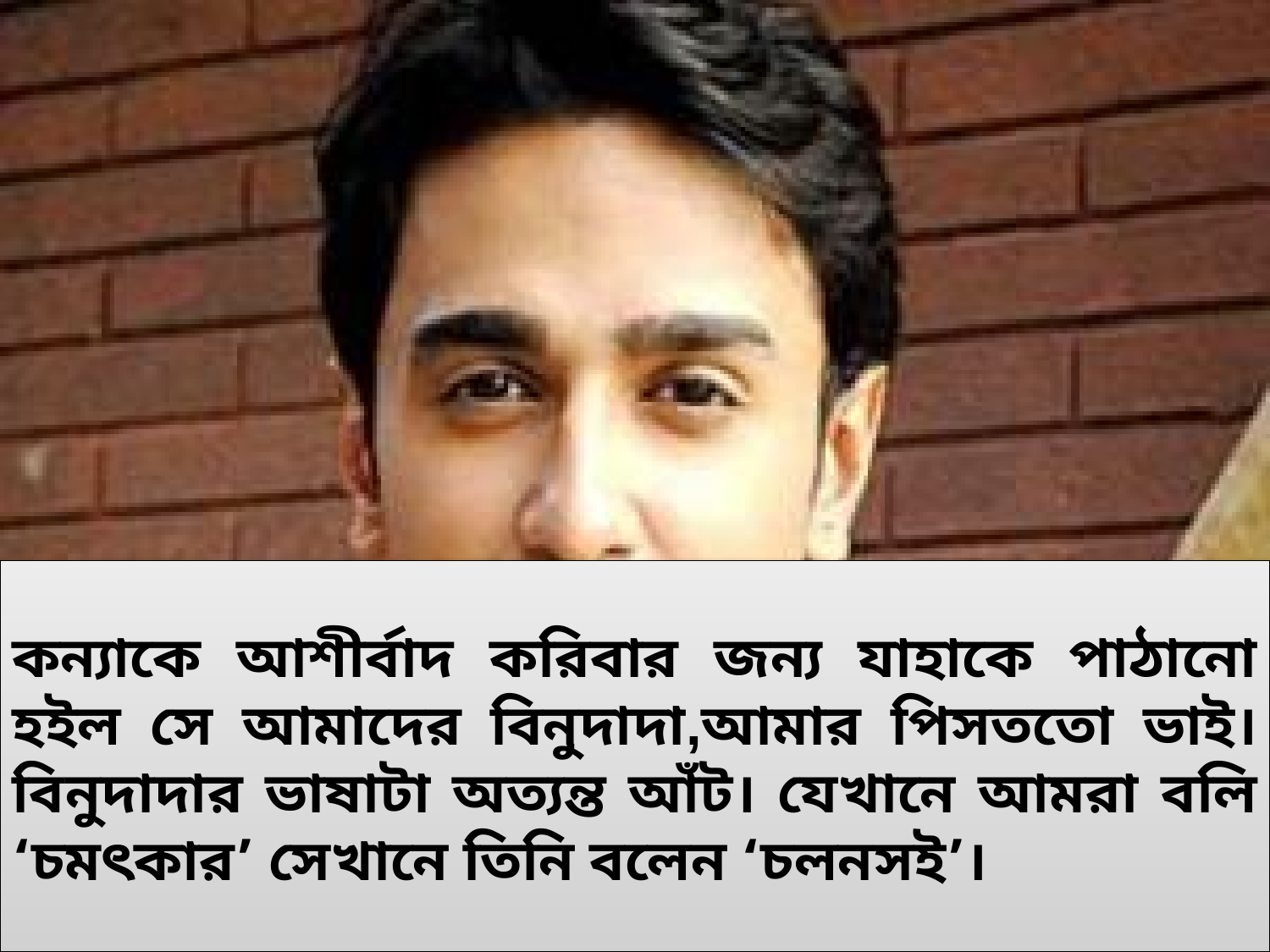

কন্যাকে আশীর্বাদ করিবার জন্য যাহাকে পাঠানো হইল সে আমাদের বিনুদাদা,আমার পিসততো ভাই। বিনুদাদার ভাষাটা অত্যন্ত আঁট। যেখানে আমরা বলি ‘চমৎকার’ সেখানে তিনি বলেন ‘চলনসই’।